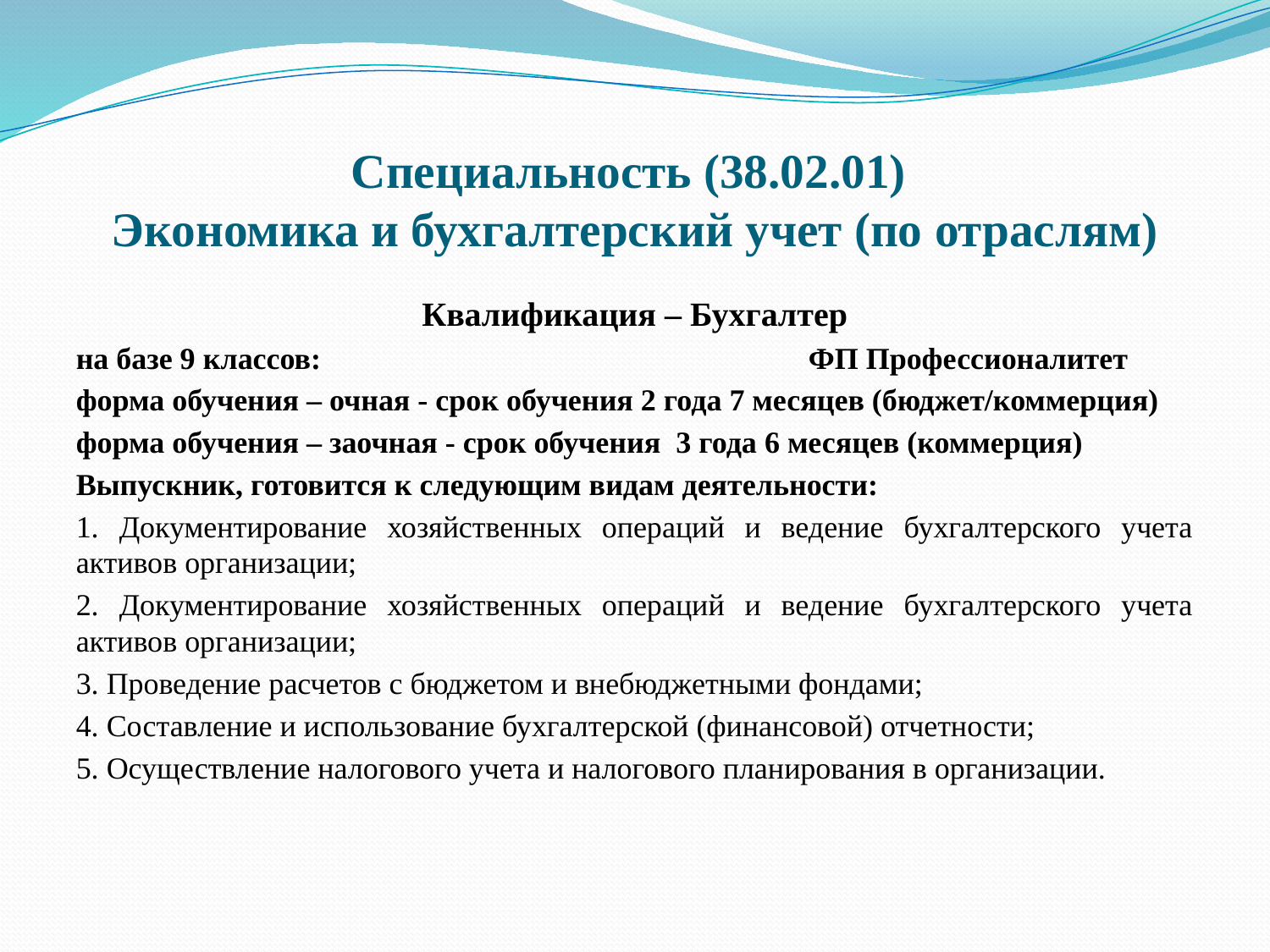

# Специальность (38.02.01) Экономика и бухгалтерский учет (по отраслям)
Квалификация – Бухгалтер
на базе 9 классов:                                                                ФП Профессионалитет
форма обучения – очная - срок обучения 2 года 7 месяцев (бюджет/коммерция)
форма обучения – заочная - срок обучения  3 года 6 месяцев (коммерция)
Выпускник, готовится к следующим видам деятельности:
1. Документирование хозяйственных операций и ведение бухгалтерского учета активов организации;
2. Документирование хозяйственных операций и ведение бухгалтерского учета активов организации;
3. Проведение расчетов с бюджетом и внебюджетными фондами;
4. Составление и использование бухгалтерской (финансовой) отчетности;
5. Осуществление налогового учета и налогового планирования в организации.